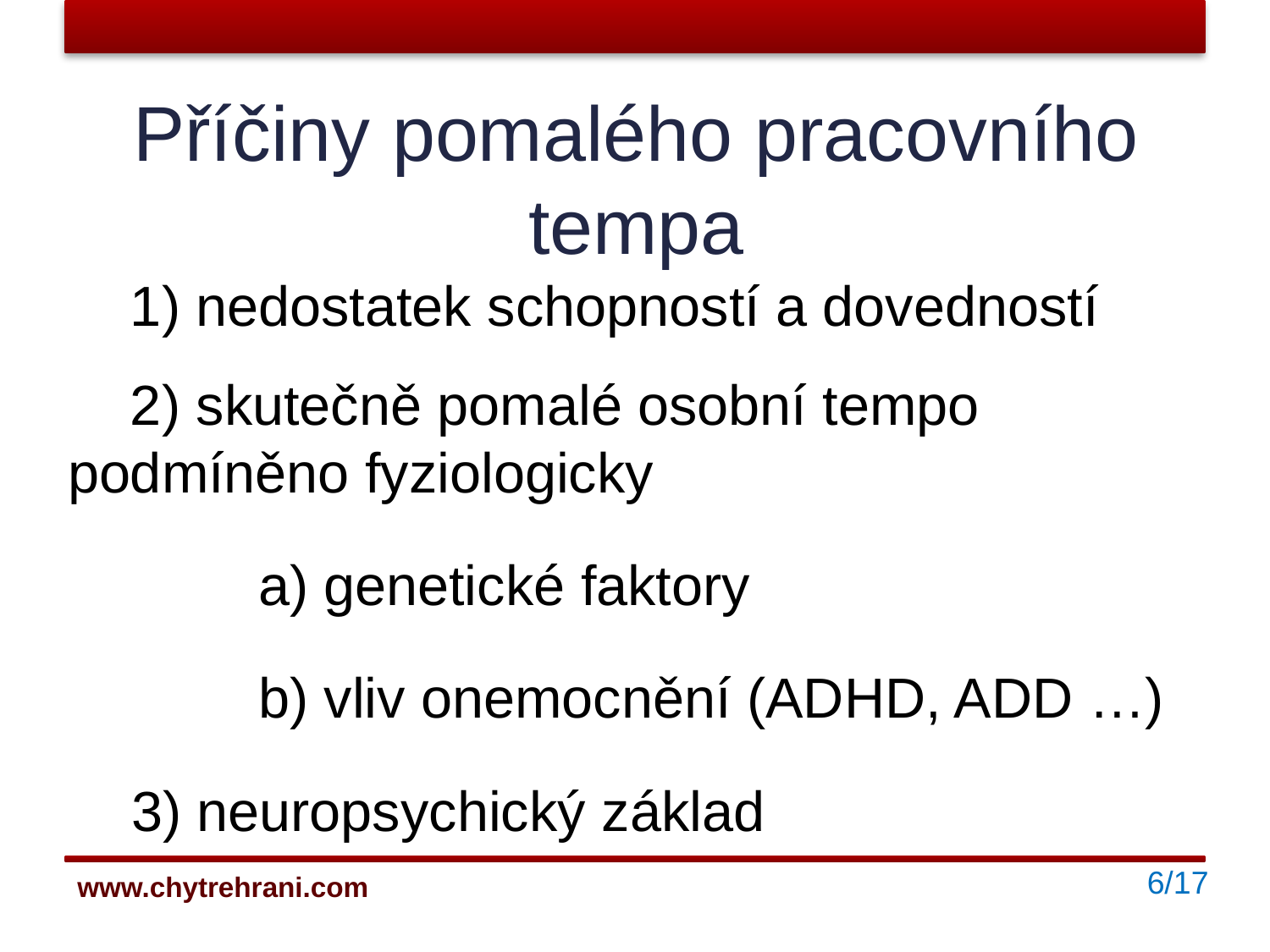

# Příčiny pomalého pracovního tempa

    1) nedostatek schopností a dovedností

    2) skutečně pomalé osobní tempo 	podmíněno fyziologicky
	a) genetické faktory
  	b) vliv onemocnění (ADHD, ADD …)
3) neuropsychický základ

            6/17